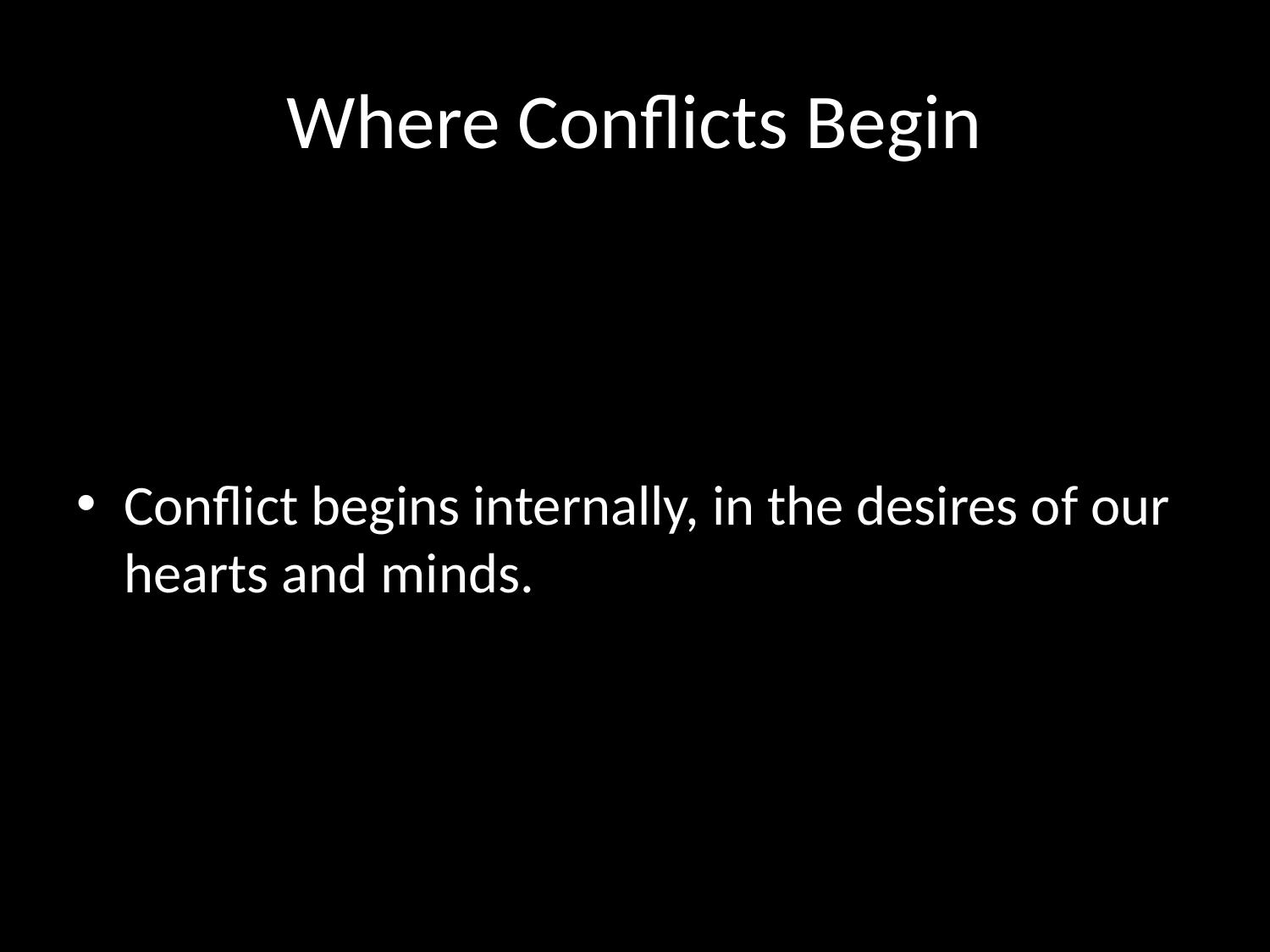

# Where Conflicts Begin
Conflict begins internally, in the desires of our hearts and minds.